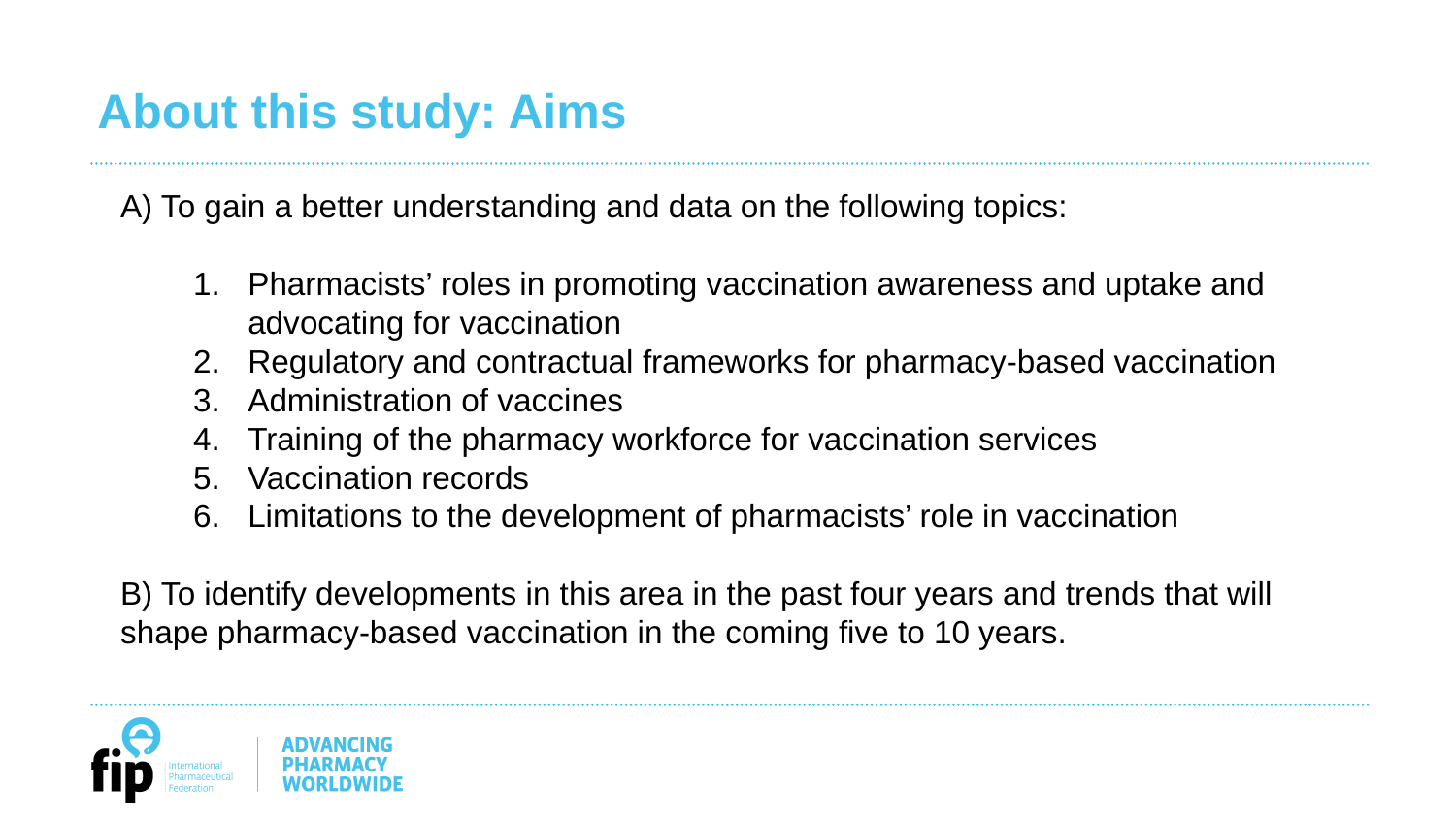

About this study: Aims
A) To gain a better understanding and data on the following topics:

Pharmacists’ roles in promoting vaccination awareness and uptake and advocating for vaccination
Regulatory and contractual frameworks for pharmacy-based vaccination
Administration of vaccines
Training of the pharmacy workforce for vaccination services
Vaccination records
Limitations to the development of pharmacists’ role in vaccination

B) To identify developments in this area in the past four years and trends that will shape pharmacy-based vaccination in the coming five to 10 years.